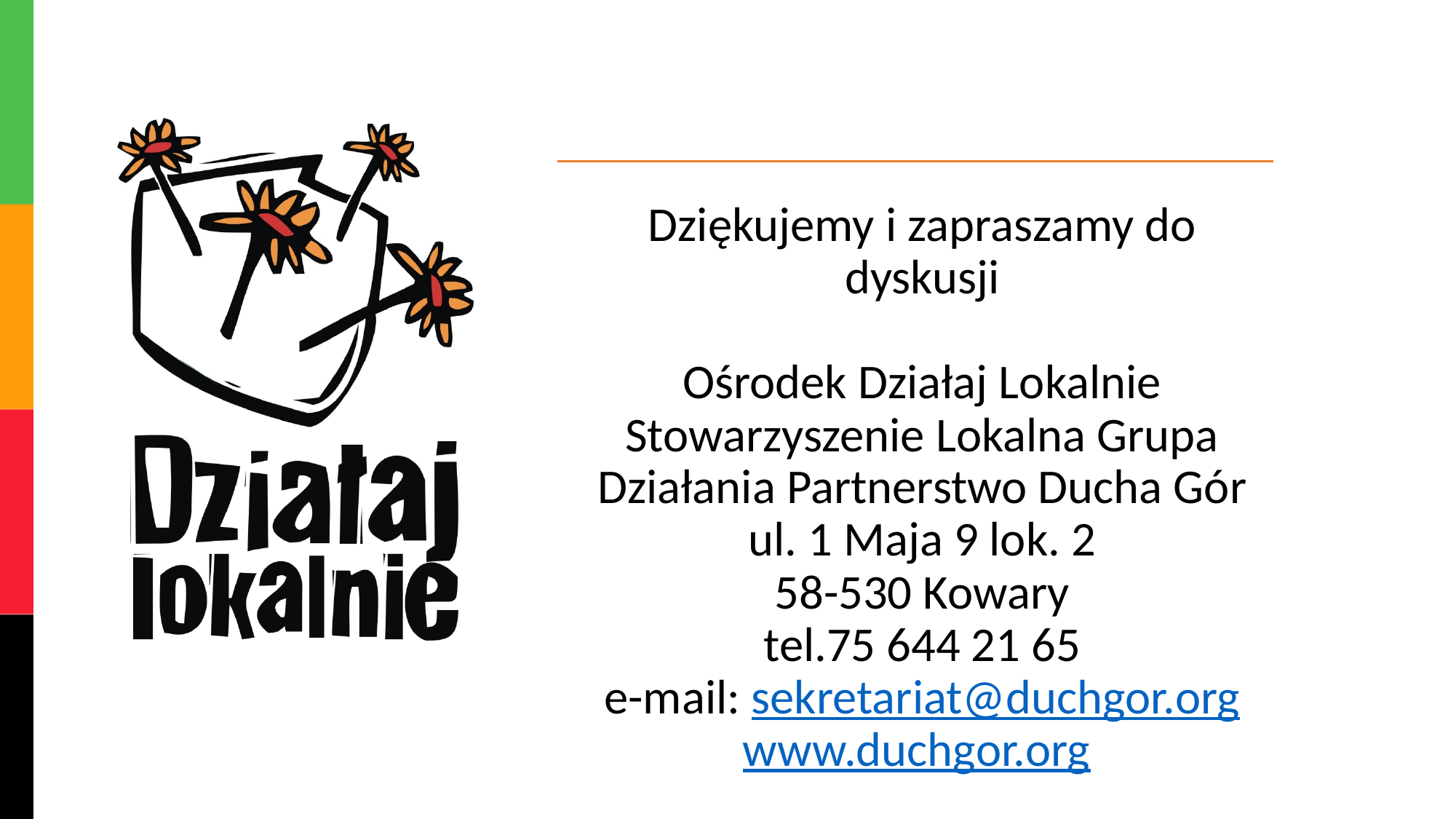

# Dziękujemy i zapraszamy do dyskusji Ośrodek Działaj Lokalnie Stowarzyszenie Lokalna Grupa Działania Partnerstwo Ducha Gór ul. 1 Maja 9 lok. 2 58-530 Kowary tel.75 644 21 65 e-mail: sekretariat@duchgor.org www.duchgor.org